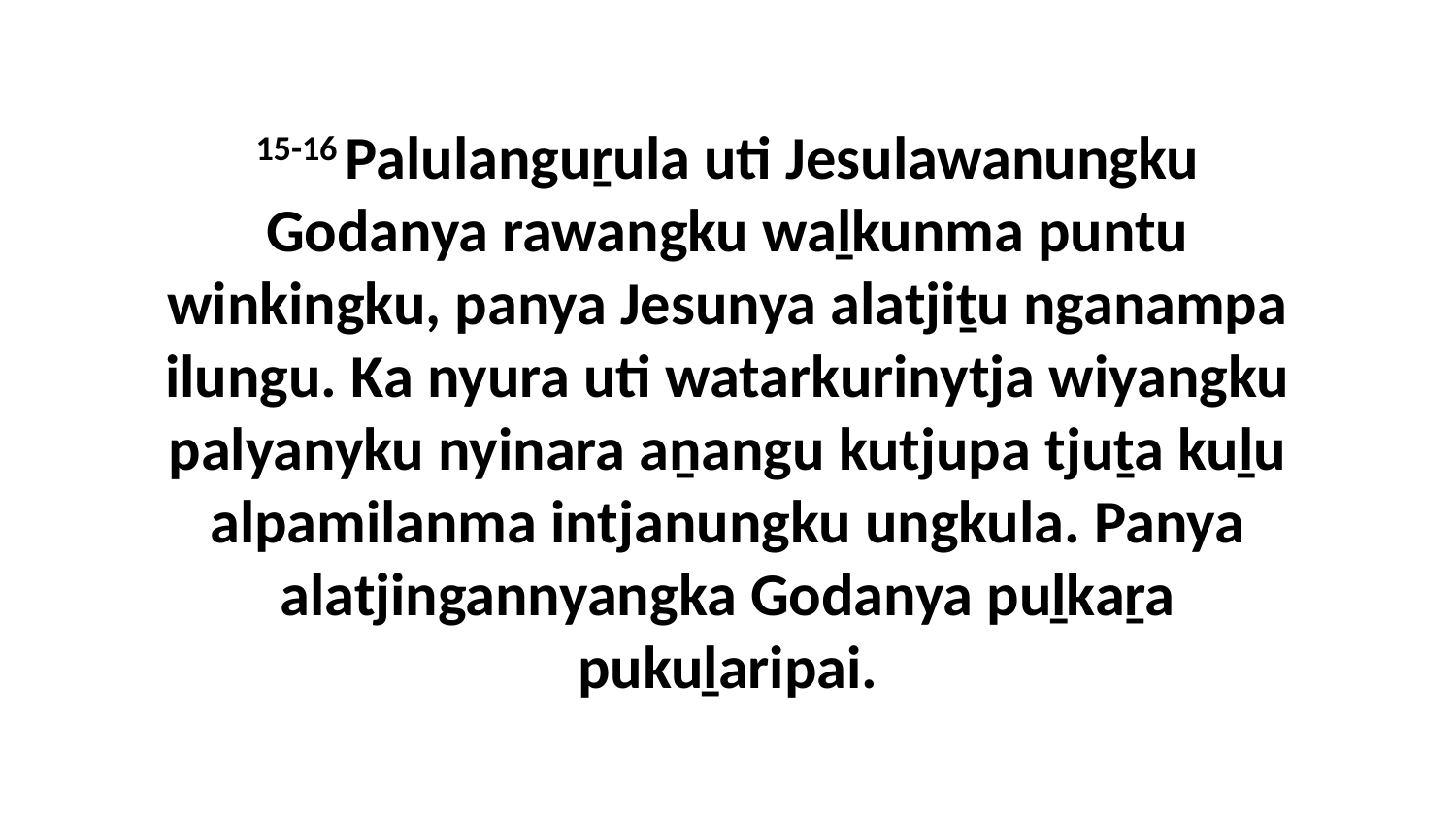

15-16 Palulanguṟula uti Jesulawanungku Godanya rawangku waḻkunma puntu winkingku, panya Jesunya alatjiṯu nganampa ilungu. Ka nyura uti watarkurinytja wiyangku palyanyku nyinara aṉangu kutjupa tjuṯa kuḻu alpamilanma intjanungku ungkula. Panya alatjingannyangka Godanya puḻkaṟa pukuḻaripai.